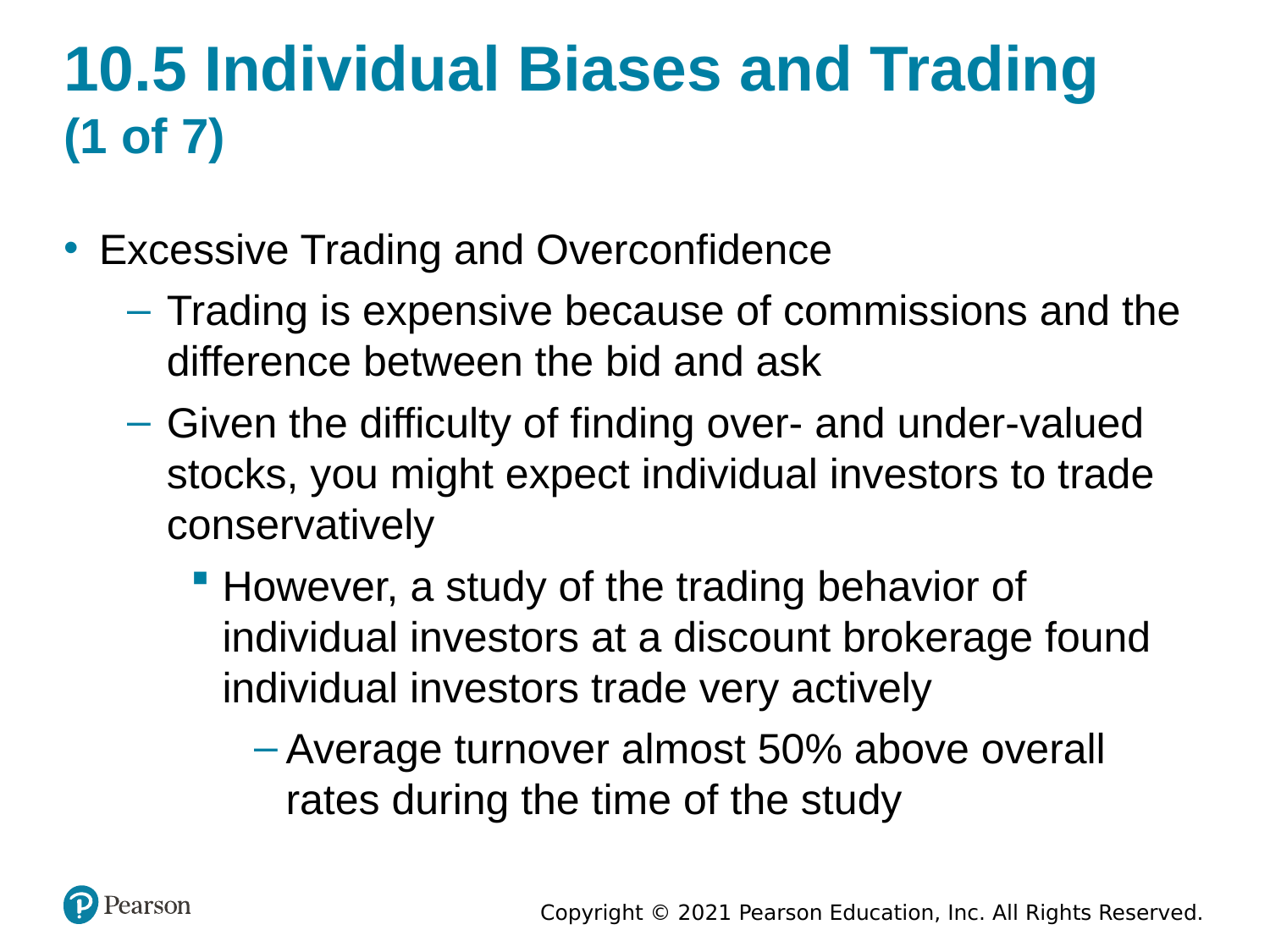

# 10.5 Individual Biases and Trading    (1 of 7)
Excessive Trading and Overconfidence
Trading is expensive because of commissions and the difference between the bid and ask
Given the difficulty of finding over- and under-valued stocks, you might expect individual investors to trade conservatively
However, a study of the trading behavior of individual investors at a discount brokerage found individual investors trade very actively
Average turnover almost 50% above overall rates during the time of the study